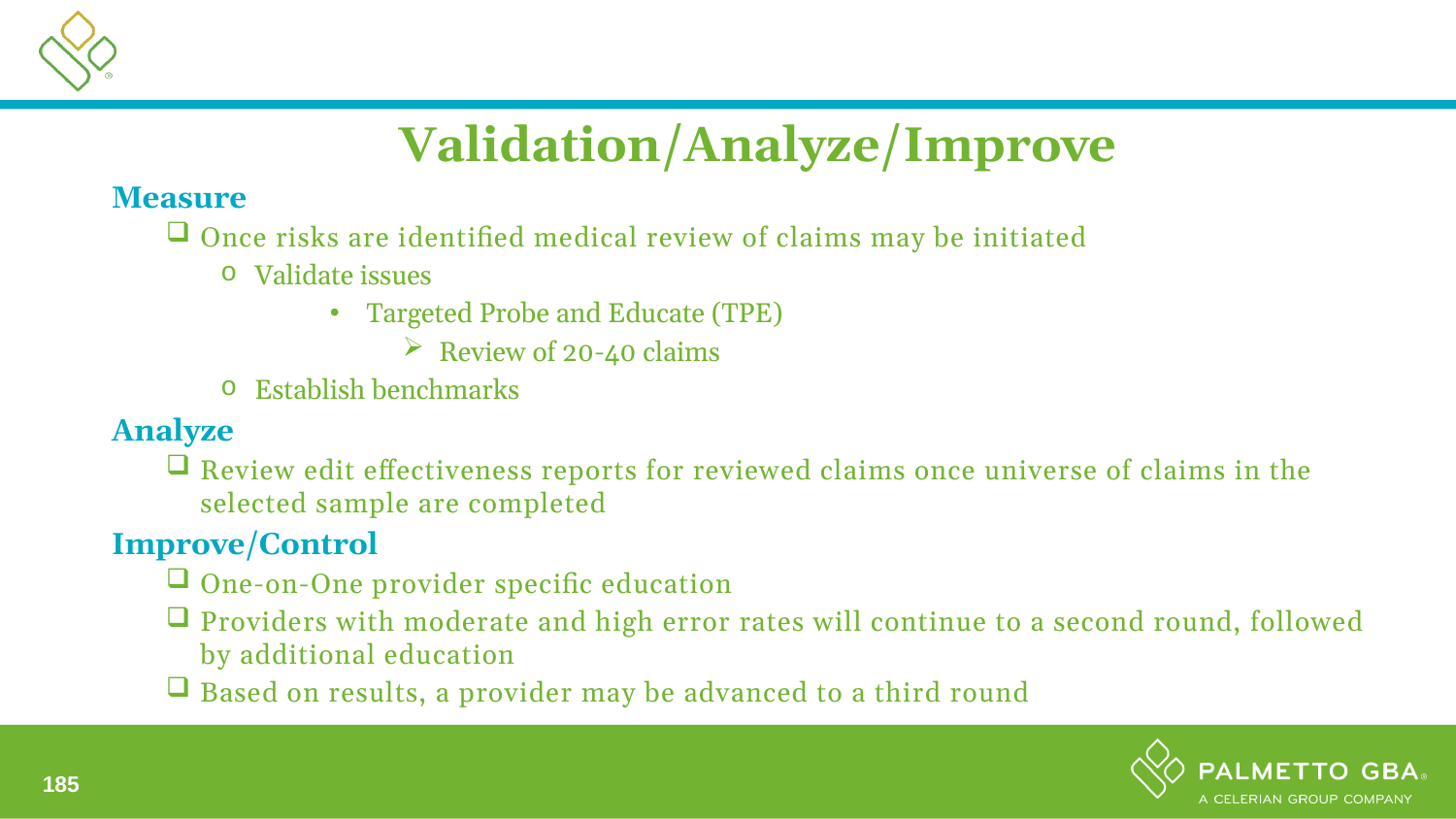

Validation/Analyze/Improve
Measure
Once risks are identified medical review of claims may be initiated
Validate issues
Targeted Probe and Educate (TPE)
Review of 20-40 claims
Establish benchmarks
Analyze
Review edit effectiveness reports for reviewed claims once universe of claims in the selected sample are completed
Improve/Control
One-on-One provider specific education
Providers with moderate and high error rates will continue to a second round, followed by additional education
Based on results, a provider may be advanced to a third round